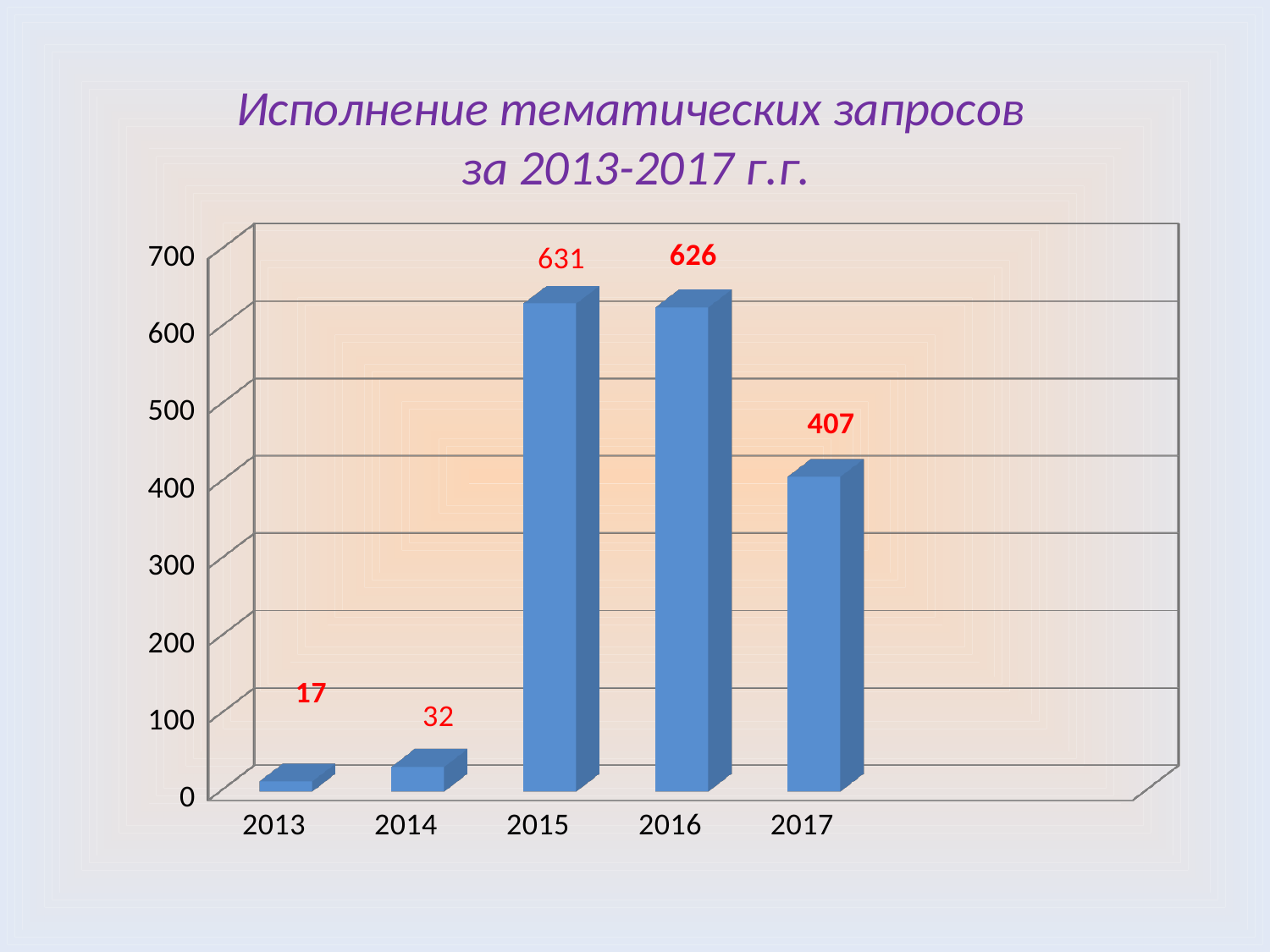

# Исполнение тематических запросов за 2013-2017 г.г.

[unsupported chart]